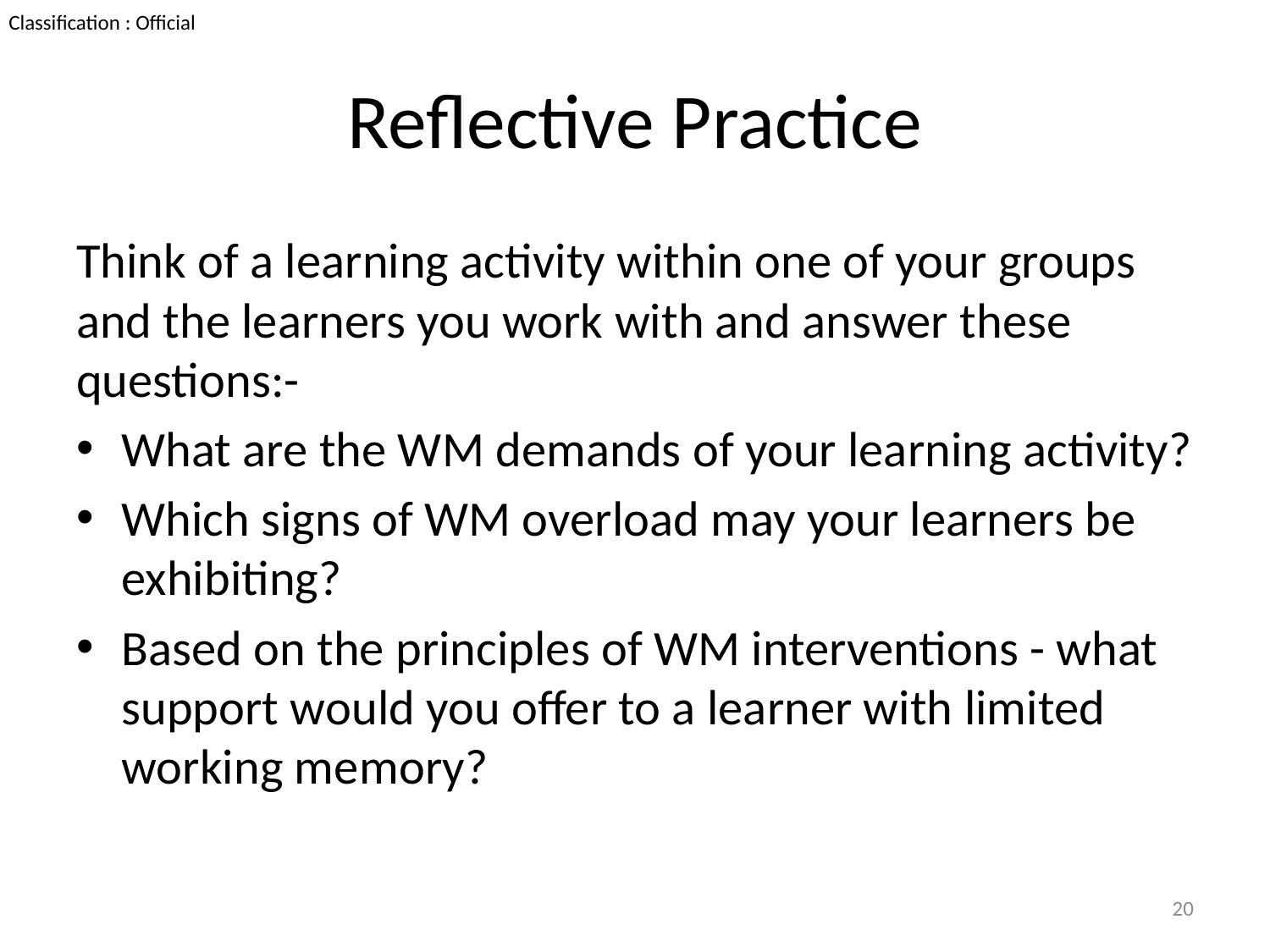

# Reflective Practice
Think of a learning activity within one of your groups and the learners you work with and answer these questions:-
What are the WM demands of your learning activity?
Which signs of WM overload may your learners be exhibiting?
Based on the principles of WM interventions - what support would you offer to a learner with limited working memory?

20